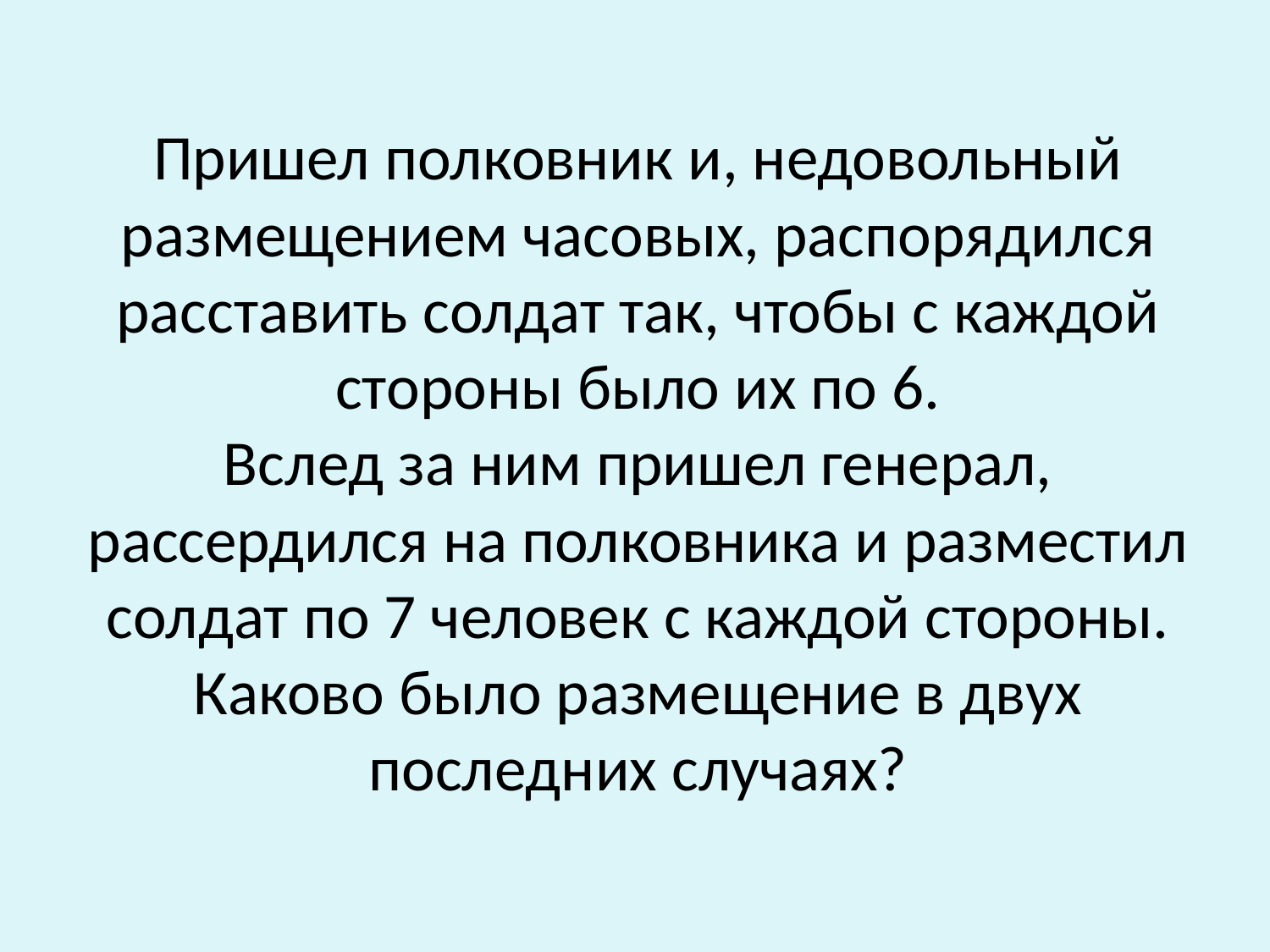

# Пришел полковник и, недовольный размещением часовых, распорядился расставить солдат так, чтобы с каждой стороны было их по 6. Вслед за ним пришел генерал, рассердился на полковника и разместил солдат по 7 человек с каждой стороны. Каково было размещение в двух последних случаях?